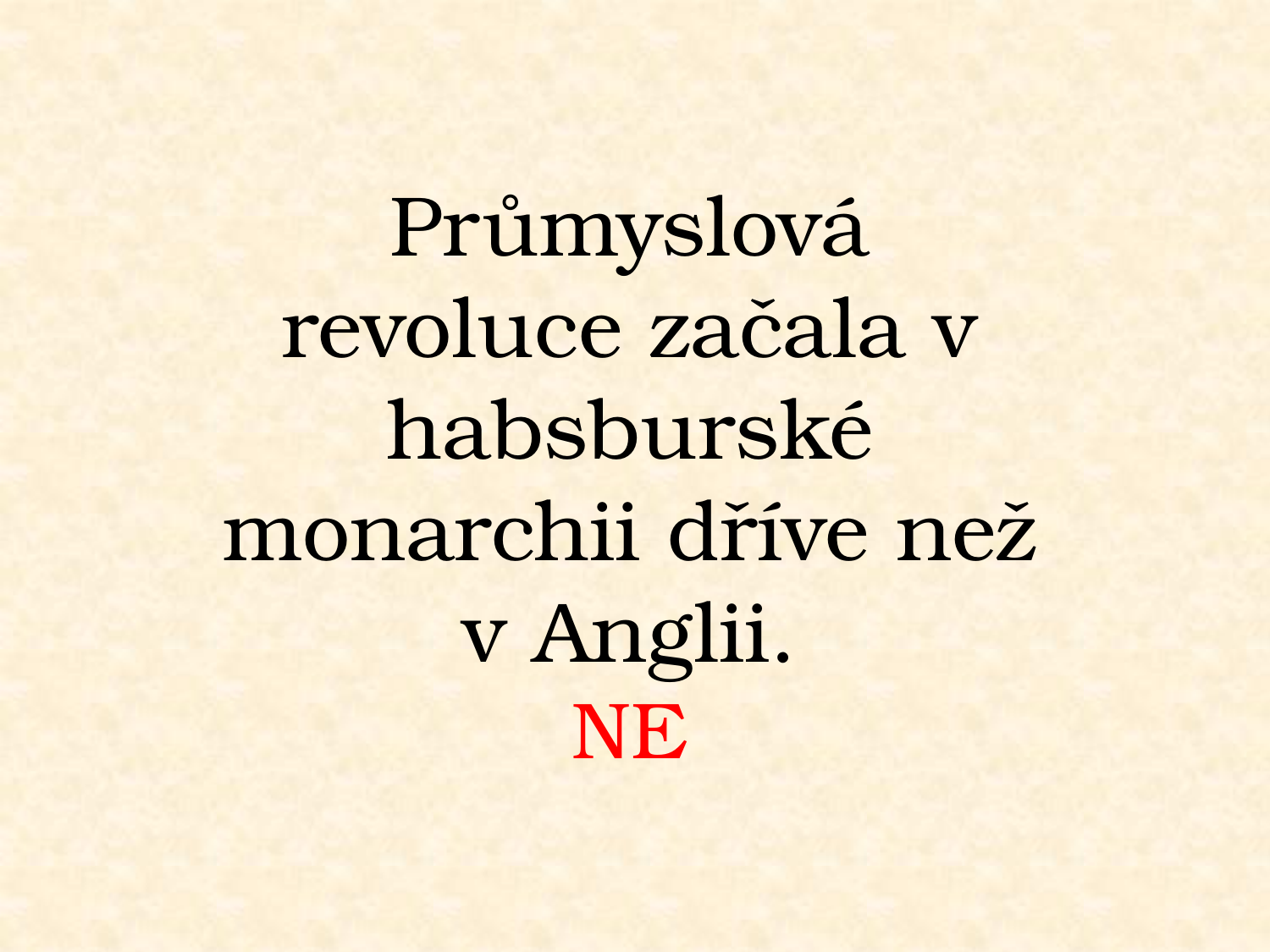

Průmyslová revoluce začala v habsburské monarchii dříve než v Anglii.
NE